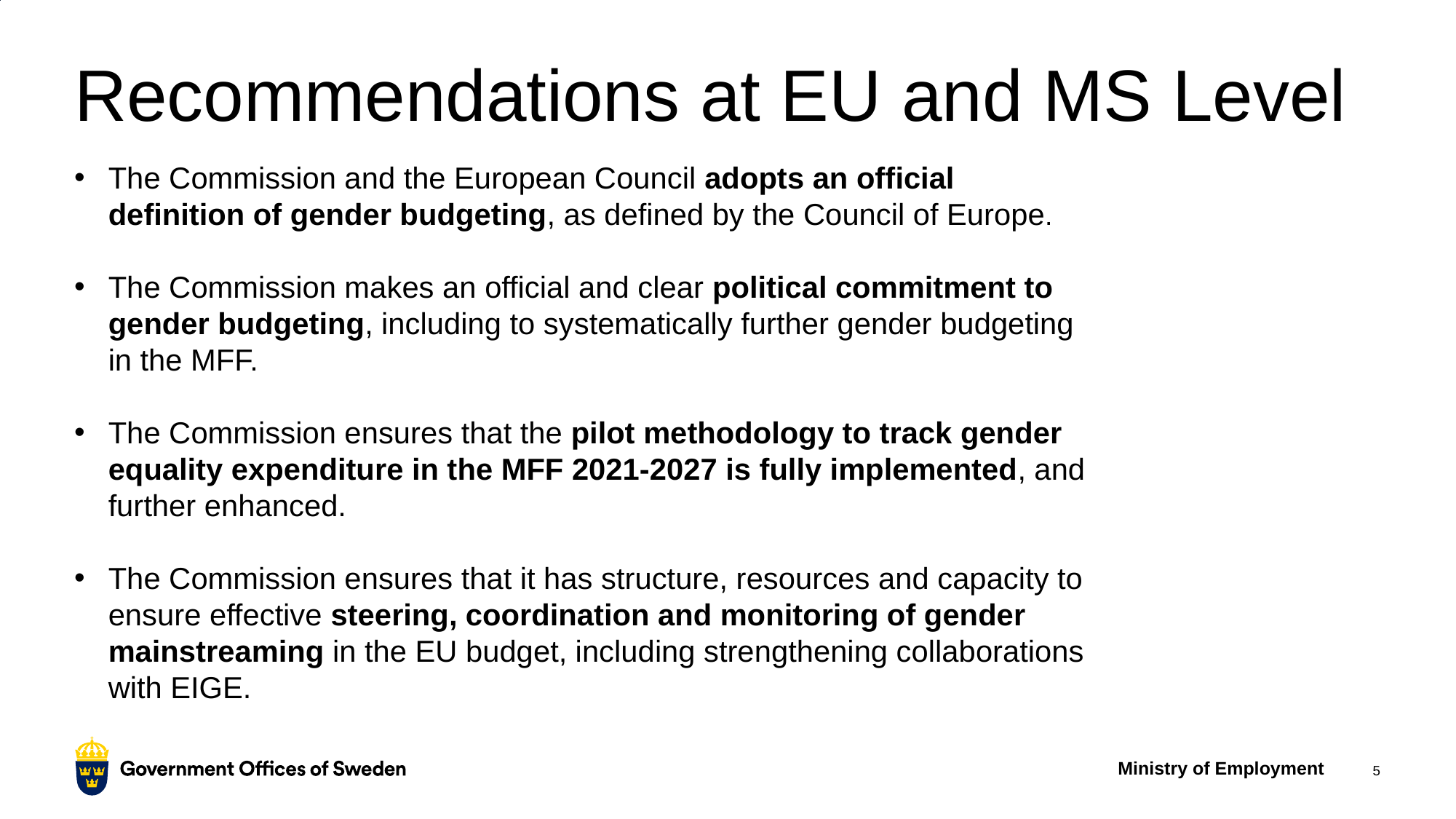

# Recommendations at EU and MS Level
The Commission and the European Council adopts an official definition of gender budgeting, as defined by the Council of Europe.

The Commission makes an official and clear political commitment to gender budgeting, including to systematically further gender budgeting in the MFF.

The Commission ensures that the pilot methodology to track gender equality expenditure in the MFF 2021-2027 is fully implemented, and further enhanced.

The Commission ensures that it has structure, resources and capacity to ensure effective steering, coordination and monitoring of gender mainstreaming in the EU budget, including strengthening collaborations with EIGE.
Ministry of Employment
5